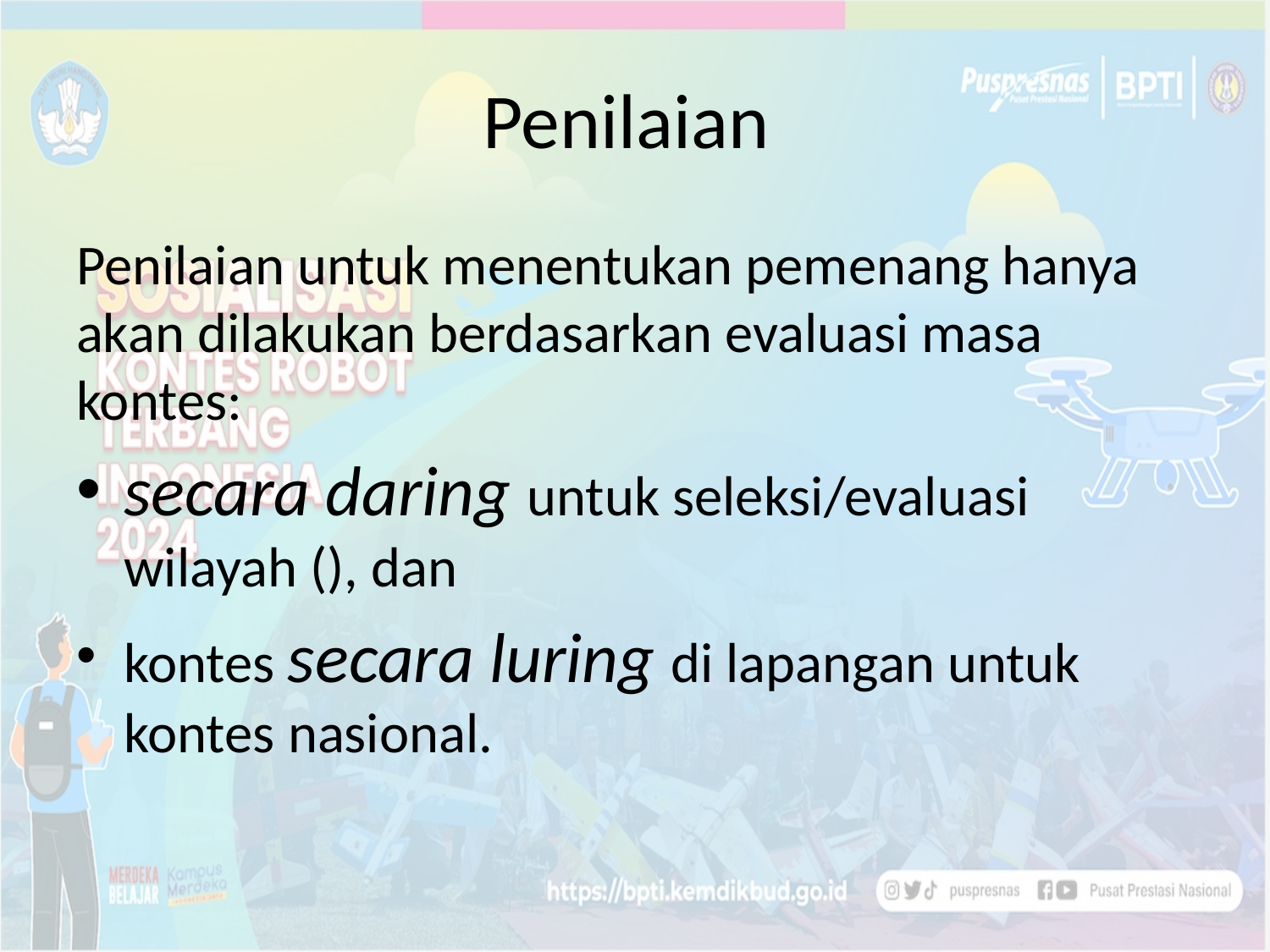

# Penilaian
Penilaian untuk menentukan pemenang hanya akan dilakukan berdasarkan evaluasi masa kontes:
secara daring untuk seleksi/evaluasi wilayah (), dan
kontes secara luring di lapangan untuk kontes nasional.